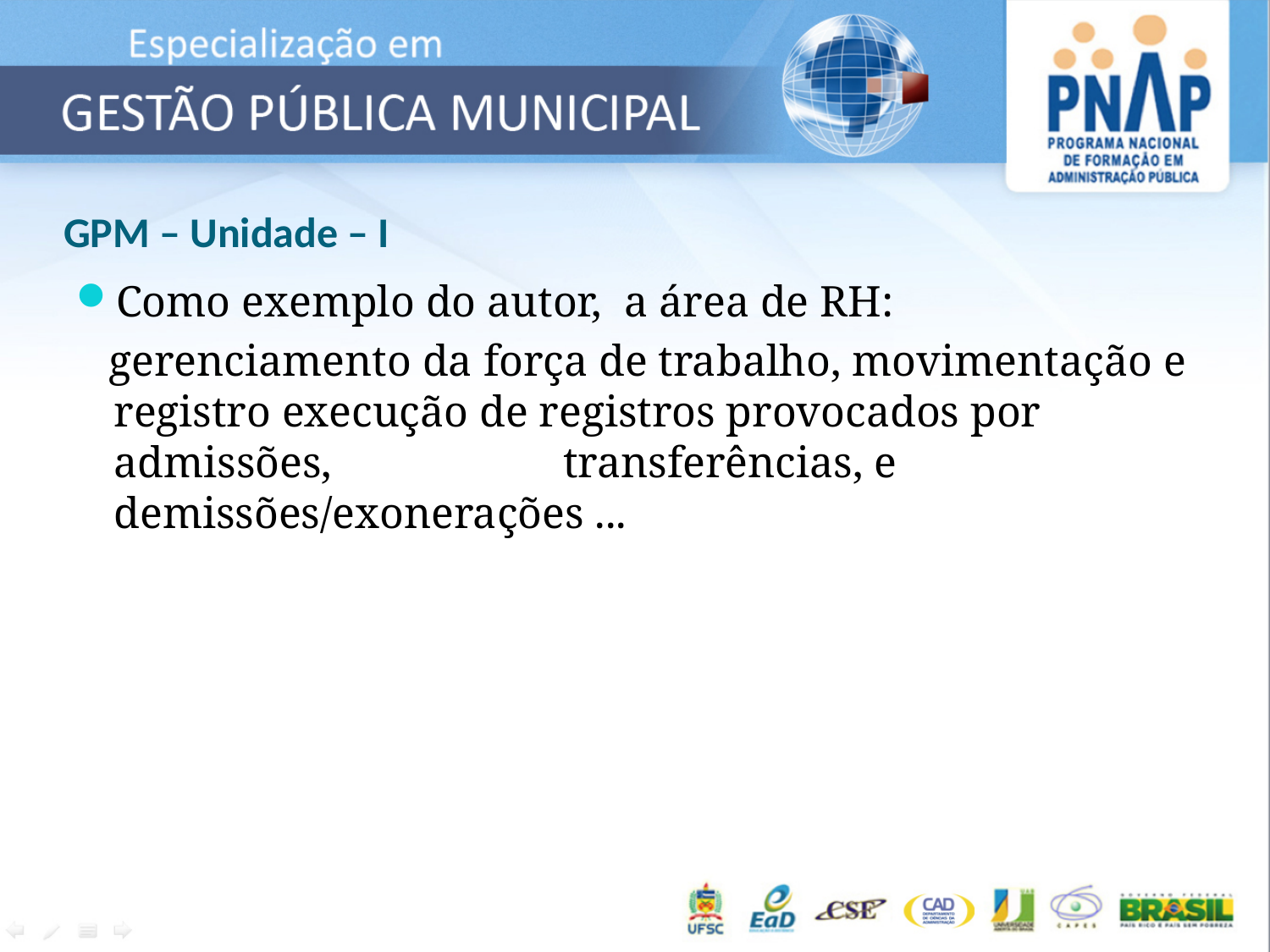

# GPM – Unidade – I
Como exemplo do autor,  a área de RH:
   gerenciamento da força de trabalho, movimentação e registro execução de registros provocados por admissões,                     transferências, e demissões/exonerações ...